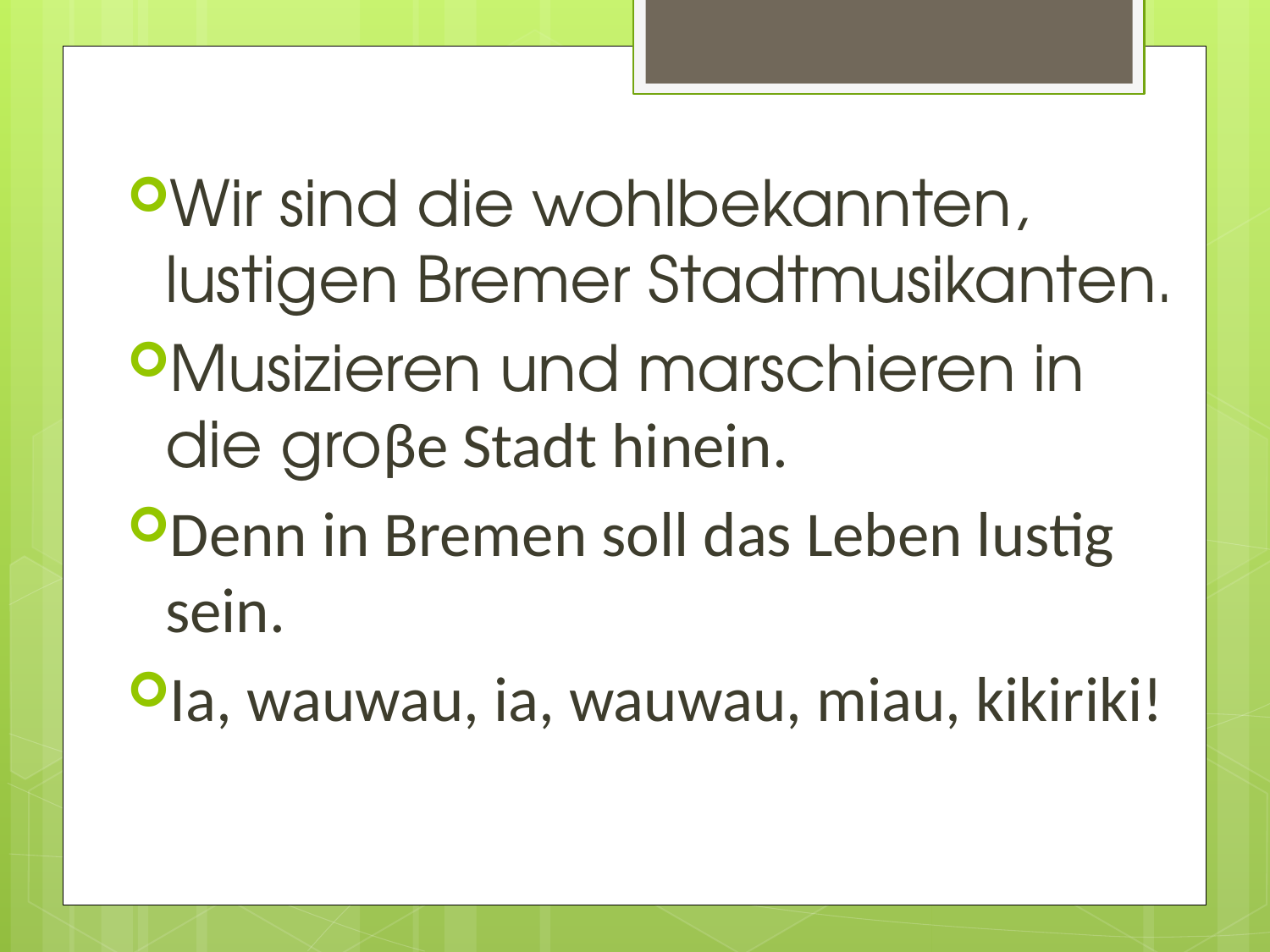

#
Wir sind die wohlbekannten, lustigen Bremer Stadtmusikanten.
Musizieren und marschieren in die groβe Stadt hinein.
Denn in Bremen soll das Leben lustig sein.
Ia, wauwau, ia, wauwau, miau, kikiriki!